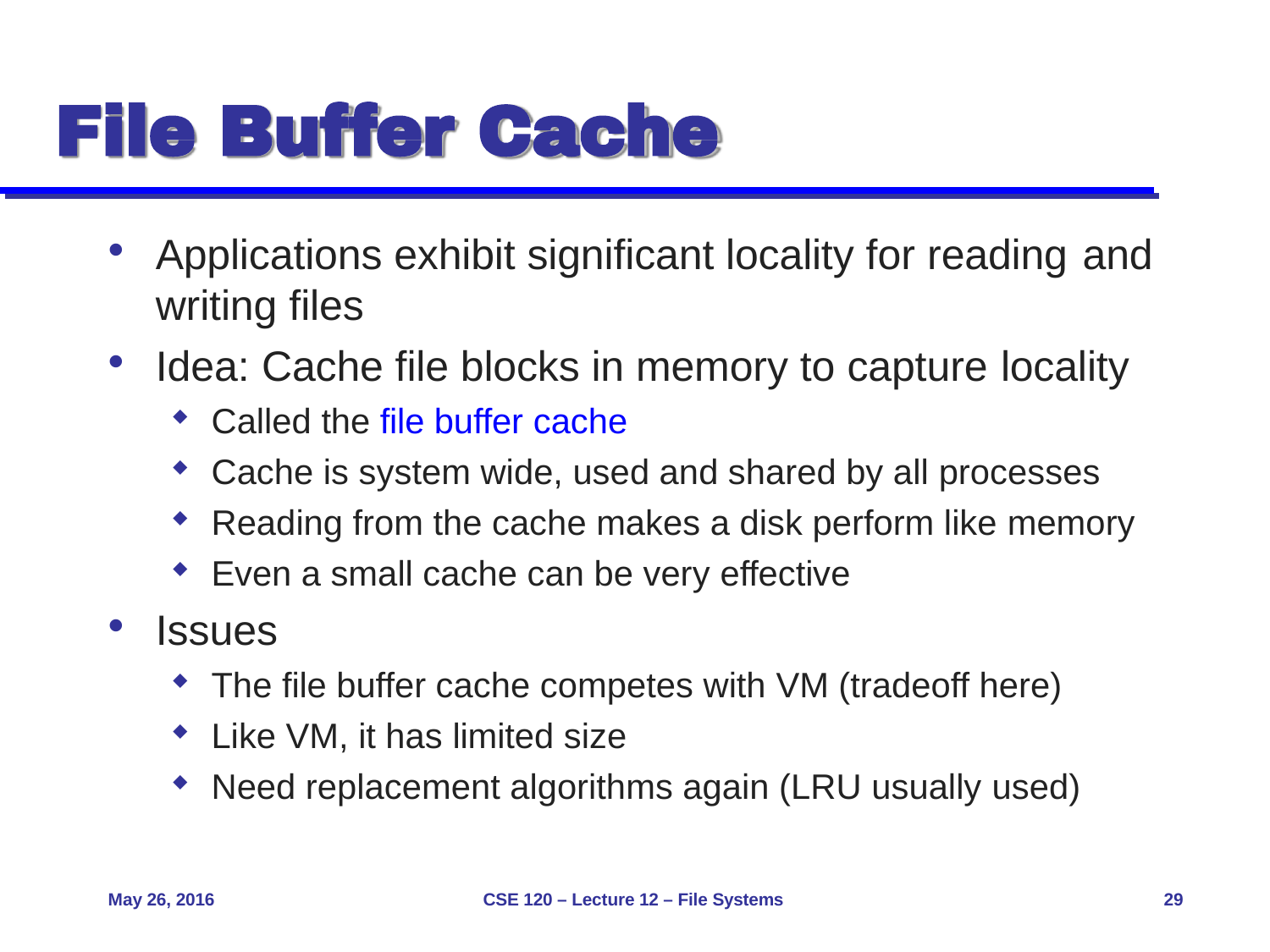

# File Buffer Cache
Applications exhibit significant locality for reading and
writing files
Idea: Cache file blocks in memory to capture locality
Called the file buffer cache
Cache is system wide, used and shared by all processes
Reading from the cache makes a disk perform like memory
Even a small cache can be very effective
Issues
The file buffer cache competes with VM (tradeoff here)
Like VM, it has limited size
Need replacement algorithms again (LRU usually used)
May 26, 2016
CSE 120 – Lecture 12 – File Systems
29